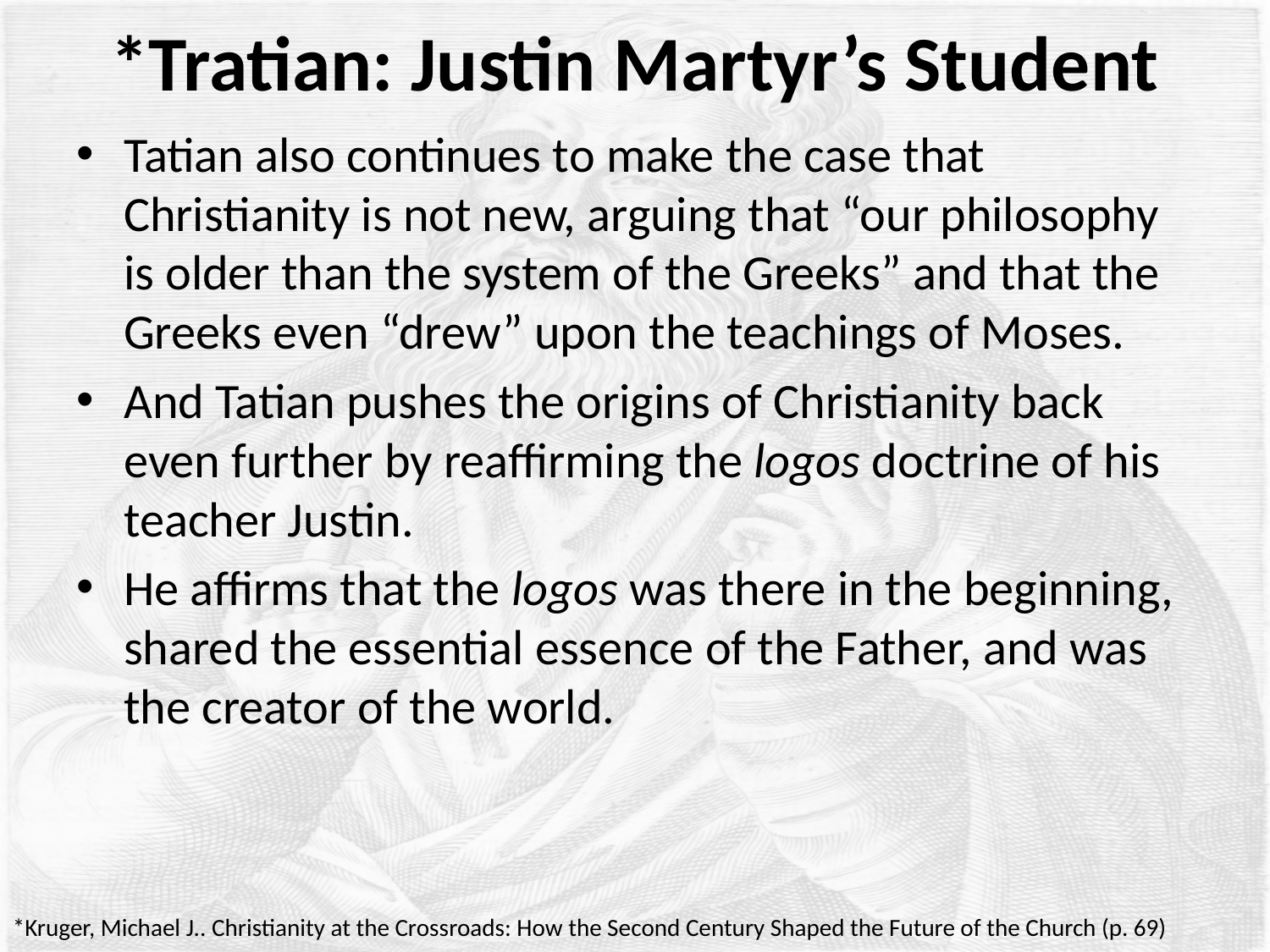

# *Tratian: Justin Martyr’s Student
Tatian also continues to make the case that Christianity is not new, arguing that “our philosophy is older than the system of the Greeks” and that the Greeks even “drew” upon the teachings of Moses.
And Tatian pushes the origins of Christianity back even further by reaffirming the logos doctrine of his teacher Justin.
He affirms that the logos was there in the beginning, shared the essential essence of the Father, and was the creator of the world.
*Kruger, Michael J.. Christianity at the Crossroads: How the Second Century Shaped the Future of the Church (p. 69)